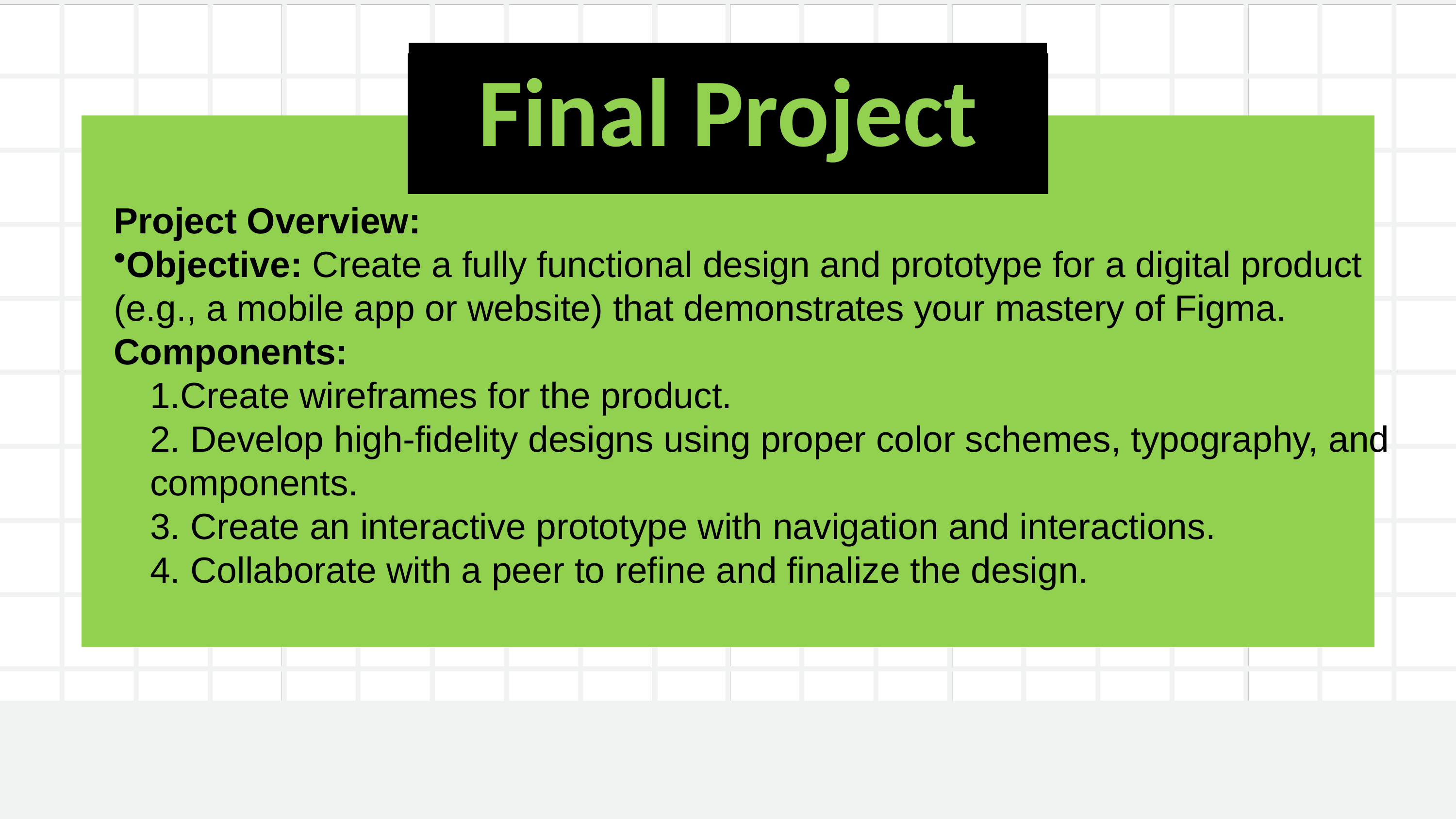

Final Project

Project Overview:
Objective: Create a fully functional design and prototype for a digital product (e.g., a mobile app or website) that demonstrates your mastery of Figma.
Components:
1.Create wireframes for the product.
2. Develop high-fidelity designs using proper color schemes, typography, and components.
3. Create an interactive prototype with navigation and interactions.
4. Collaborate with a peer to refine and finalize the design.